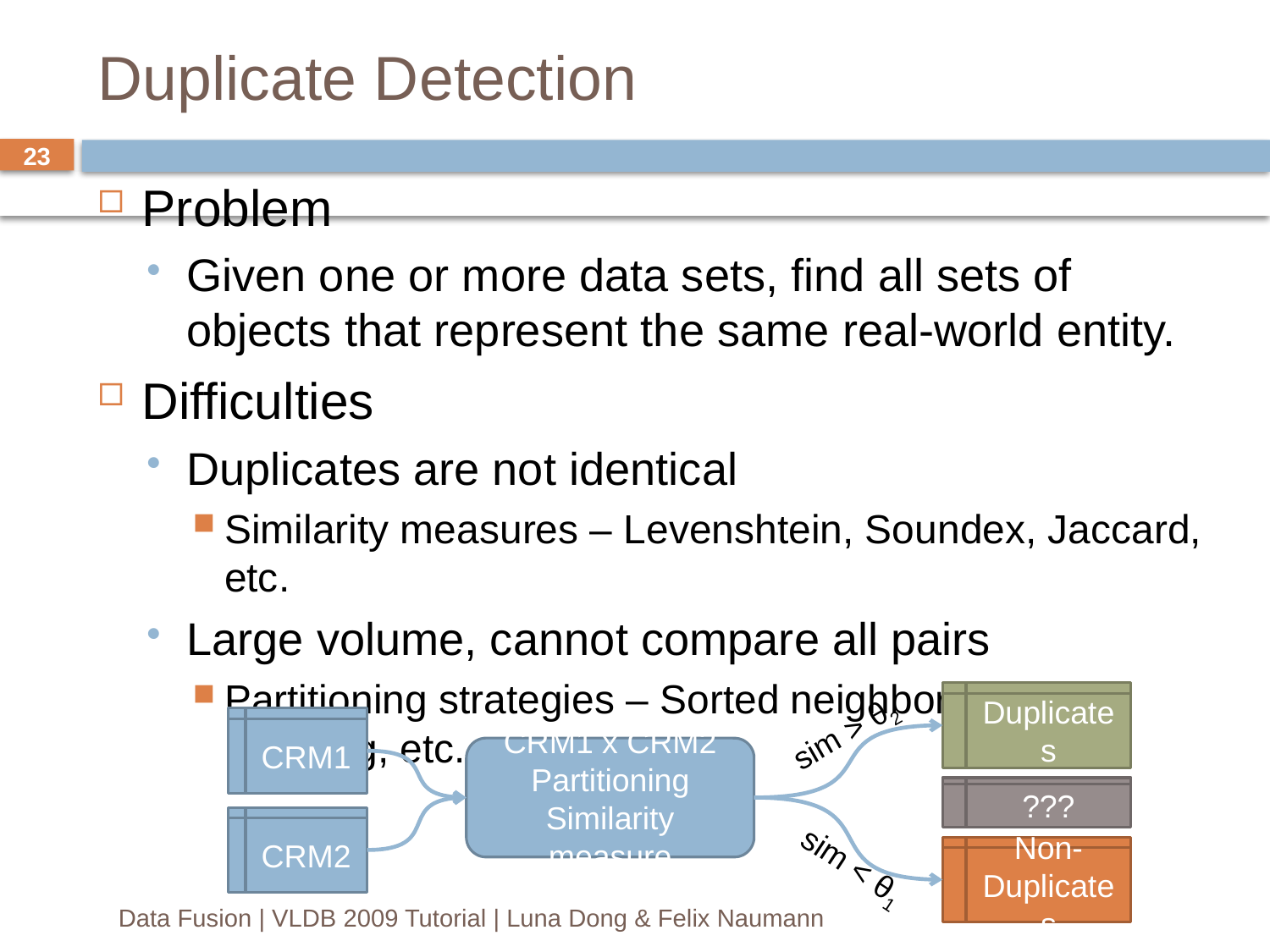

# Duplicate Detection
23
Problem
Given one or more data sets, find all sets of objects that represent the same real-world entity.
Difficulties
Duplicates are not identical
Similarity measures – Levenshtein, Soundex, Jaccard, etc.
Large volume, cannot compare all pairs
Partitioning strategies – Sorted neighborhood, Blocking, etc.
Duplicates
sim > θ2
???
Non-Duplicates
sim < θ1
CRM1
CRM1 x CRM2
Partitioning
Similarity measure
CRM2
Data Fusion | VLDB 2009 Tutorial | Luna Dong & Felix Naumann